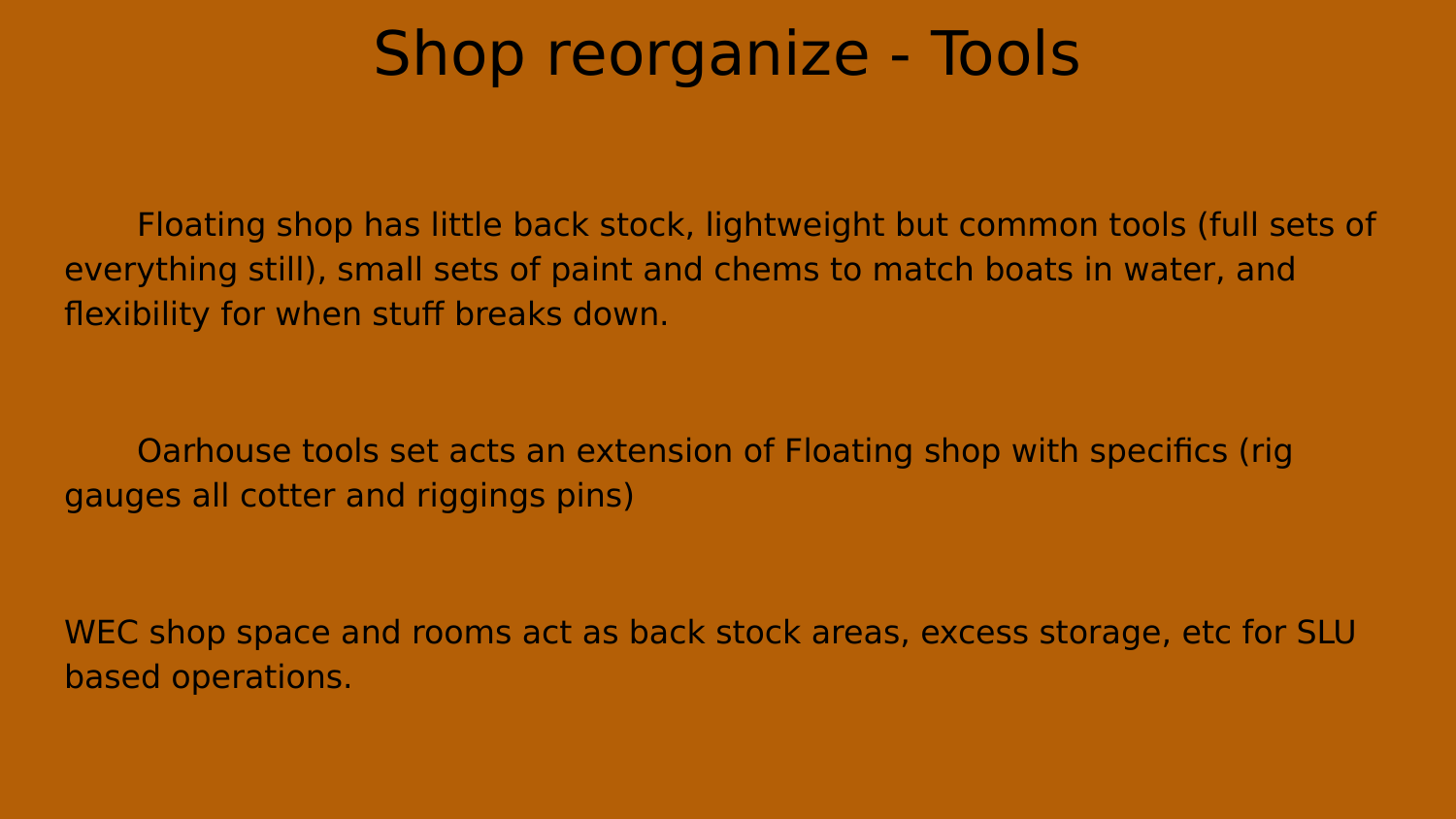

# Shop reorganize - Tools
Floating shop has little back stock, lightweight but common tools (full sets of everything still), small sets of paint and chems to match boats in water, and flexibility for when stuff breaks down.

Oarhouse tools set acts an extension of Floating shop with specifics (rig gauges all cotter and riggings pins)

WEC shop space and rooms act as back stock areas, excess storage, etc for SLU based operations.